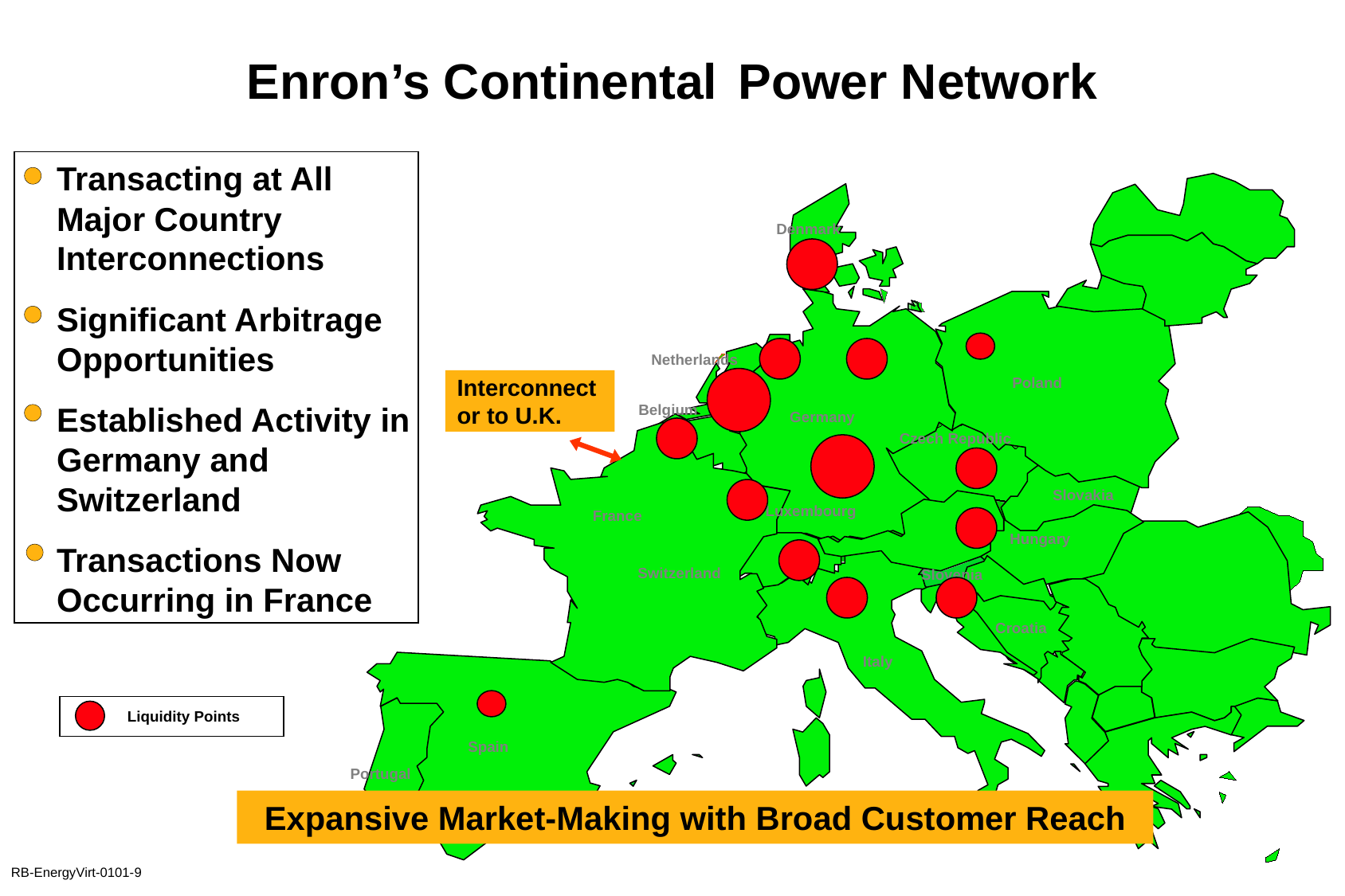

Enron’s Continental Power Network

Transacting at All Major Country Interconnections
Significant Arbitrage Opportunities
Established Activity in Germany and Switzerland
Transactions Now Occurring in France

Denmark

Netherlands

Poland

Interconnector to U.K.
Belgium
Germany

Czech Republic

Slovakia
Luxembourg
France

Hungary
Austria

Switzerland
Slovenia

Croatia
Italy

Liquidity Points

Spain

Portugal

Expansive Market-Making with Broad Customer Reach